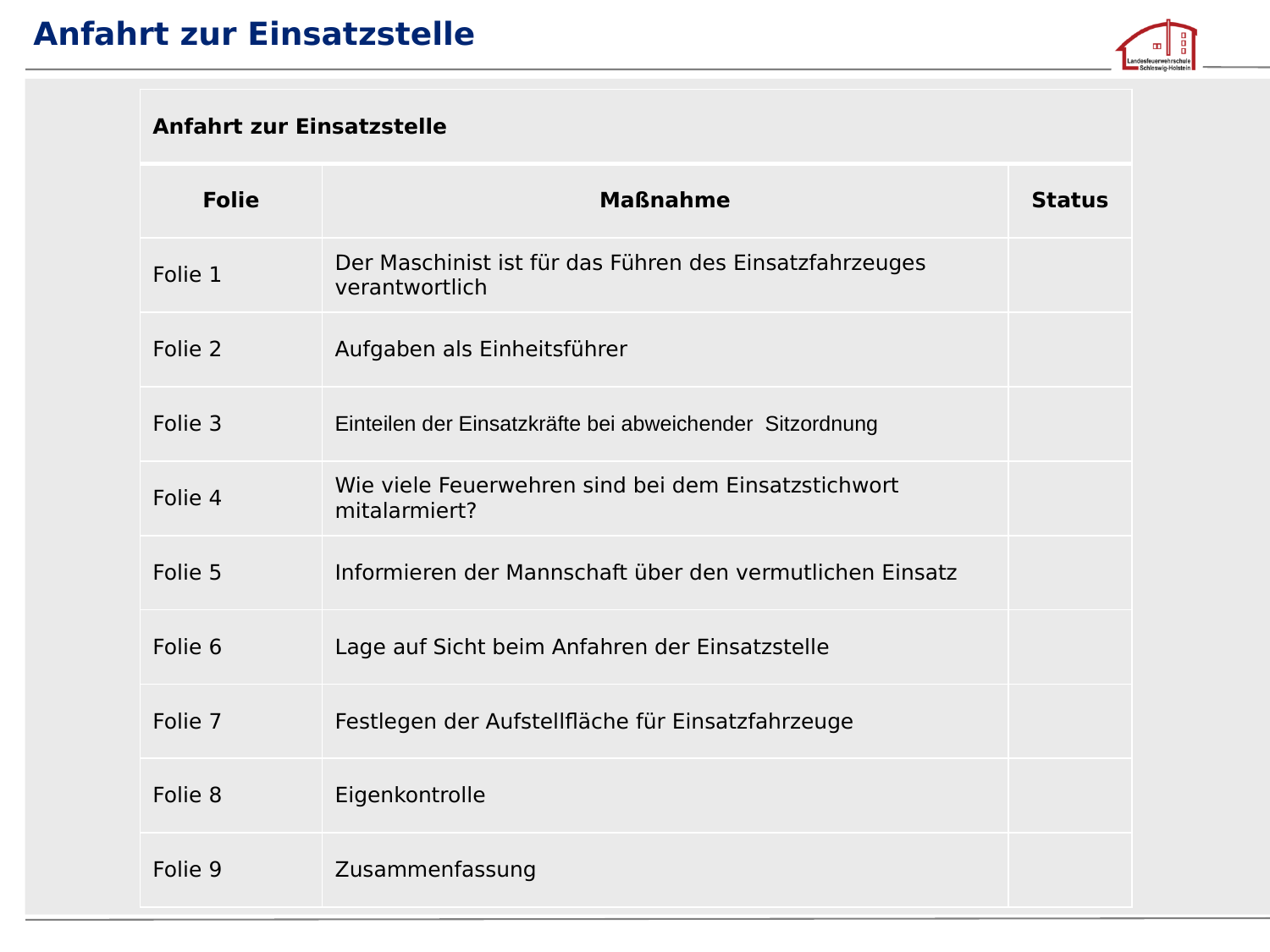

# Anfahrt zur Einsatzstelle
| Anfahrt zur Einsatzstelle |  |  |
| --- | --- | --- |
| Folie | Maßnahme | Status |
| Folie 1 | Der Maschinist ist für das Führen des Einsatzfahrzeuges verantwortlich |  |
| Folie 2 | Aufgaben als Einheitsführer |  |
| Folie 3 | Einteilen der Einsatzkräfte bei abweichender Sitzordnung |  |
| Folie 4 | Wie viele Feuerwehren sind bei dem Einsatzstichwort mitalarmiert? |  |
| Folie 5 | Informieren der Mannschaft über den vermutlichen Einsatz |  |
| Folie 6 | Lage auf Sicht beim Anfahren der Einsatzstelle |  |
| Folie 7 | Festlegen der Aufstellfläche für Einsatzfahrzeuge |  |
| Folie 8 | Eigenkontrolle |  |
| Folie 9 | Zusammenfassung |  |